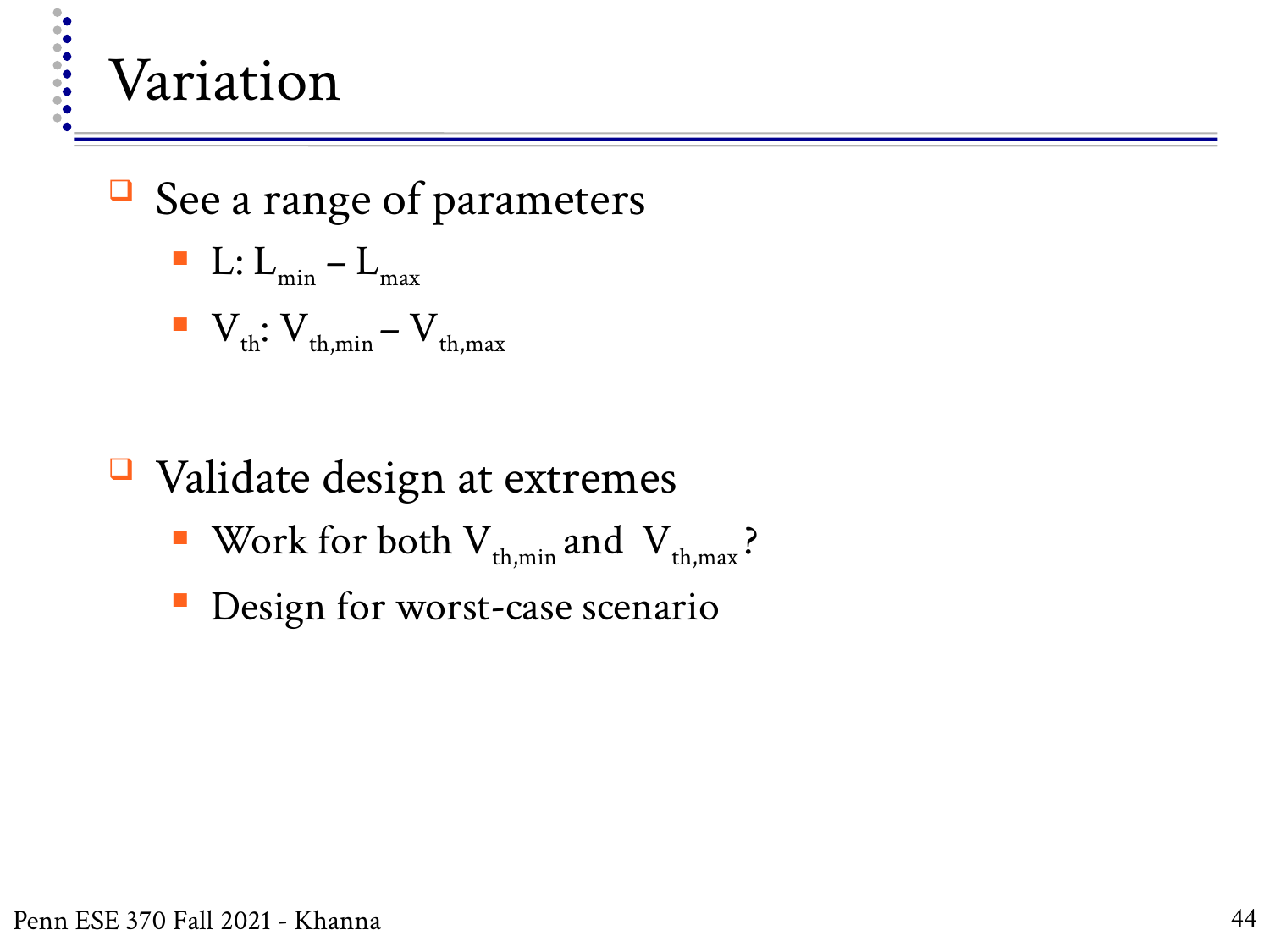

# Variation
See a range of parameters
L: Lmin – Lmax
Vth: Vth,min – Vth,max

Validate design at extremes
Work for both Vth,min and  Vth,max ?
Design for worst-case scenario
Penn ESE 370 Fall 2021 - Khanna
44